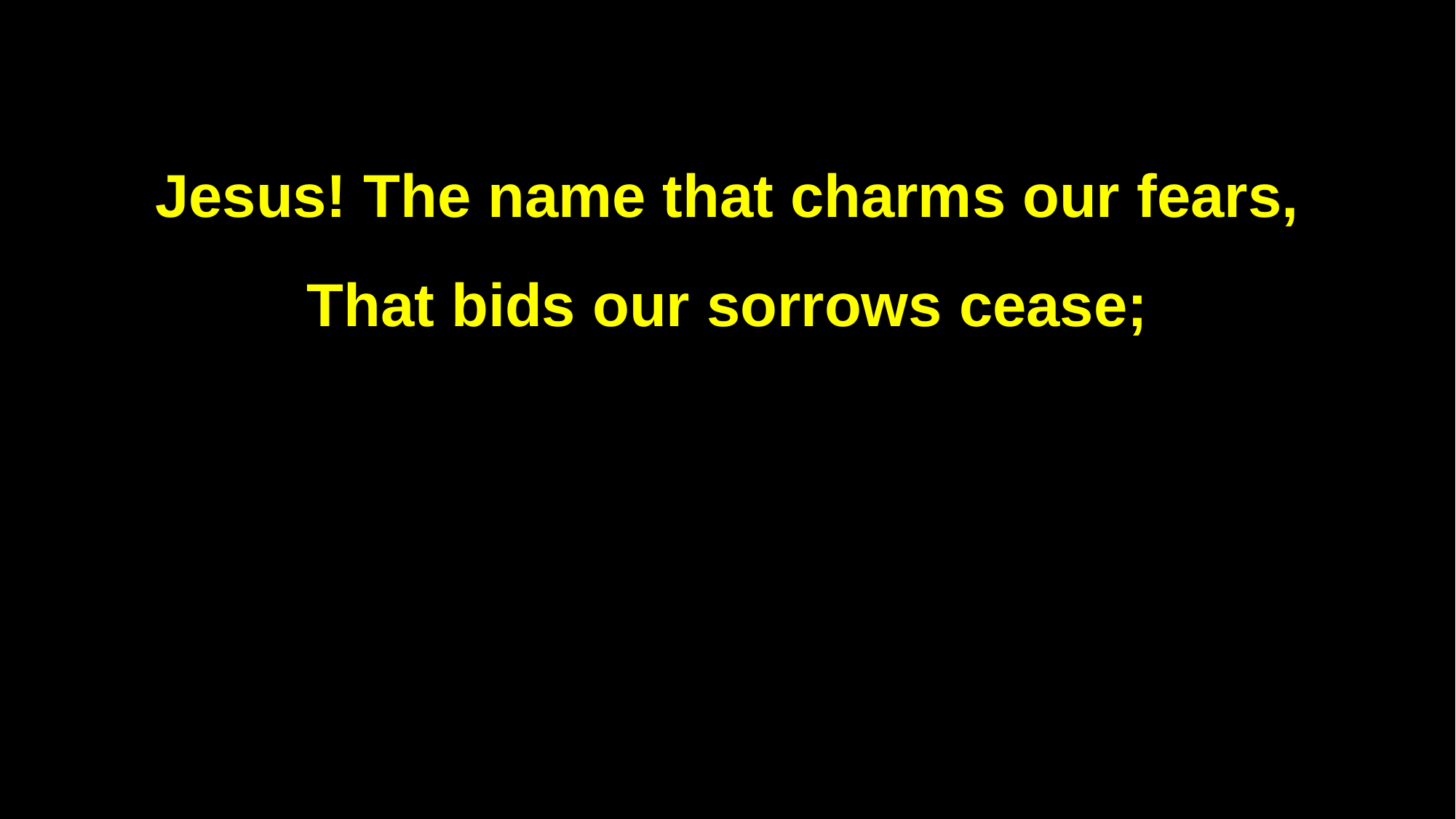

Jesus! The name that charms our fears,
That bids our sorrows cease;